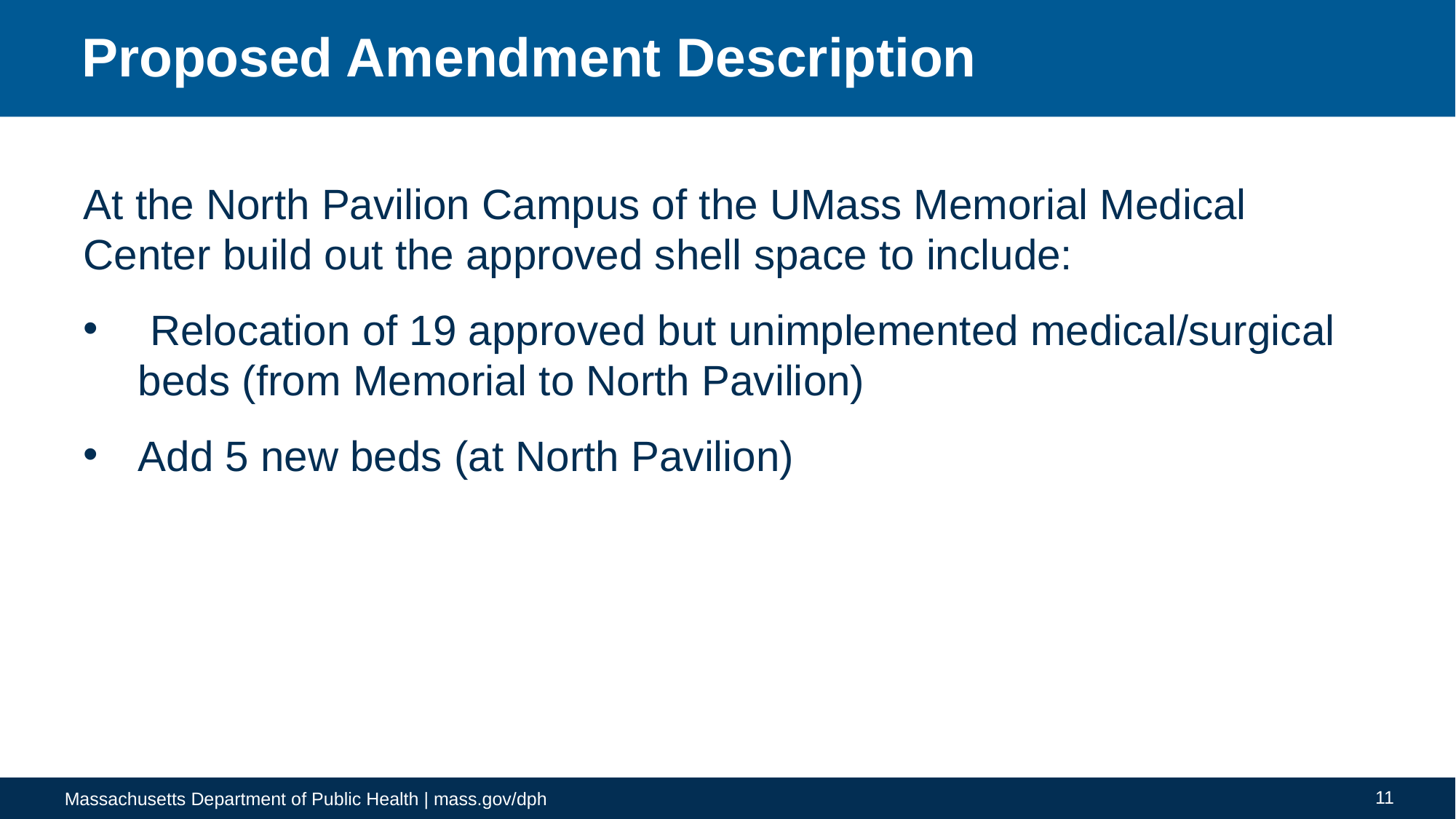

# Proposed Amendment Description
At the North Pavilion Campus of the UMass Memorial Medical Center build out the approved shell space to include:
 Relocation of 19 approved but unimplemented medical/surgical beds (from Memorial to North Pavilion)
Add 5 new beds (at North Pavilion)
11